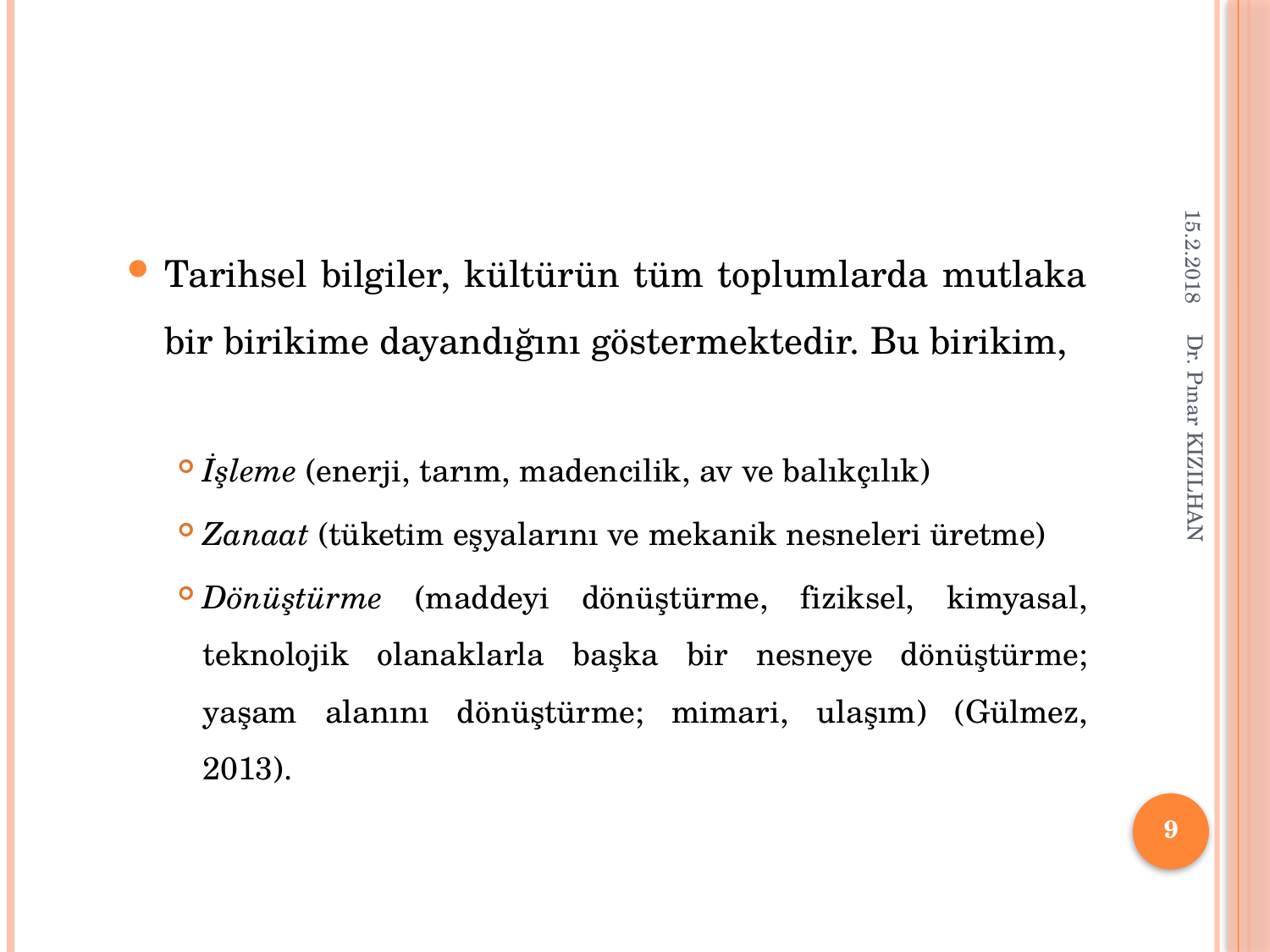

#
15.2.2018
Tarihsel bilgiler, kültürün tüm toplumlarda mutlaka bir birikime dayandığını göstermektedir. Bu birikim,

İşleme (enerji, tarım, madencilik, av ve balıkçılık)
Zanaat (tüketim eşyalarını ve mekanik nesneleri üretme)
Dönüştürme (maddeyi dönüştürme, fiziksel, kimyasal, teknolojik olanaklarla başka bir nesneye dönüştürme; yaşam alanını dönüştürme; mimari, ulaşım) (Gülmez, 2013).
Dr. Pınar KIZILHAN
9